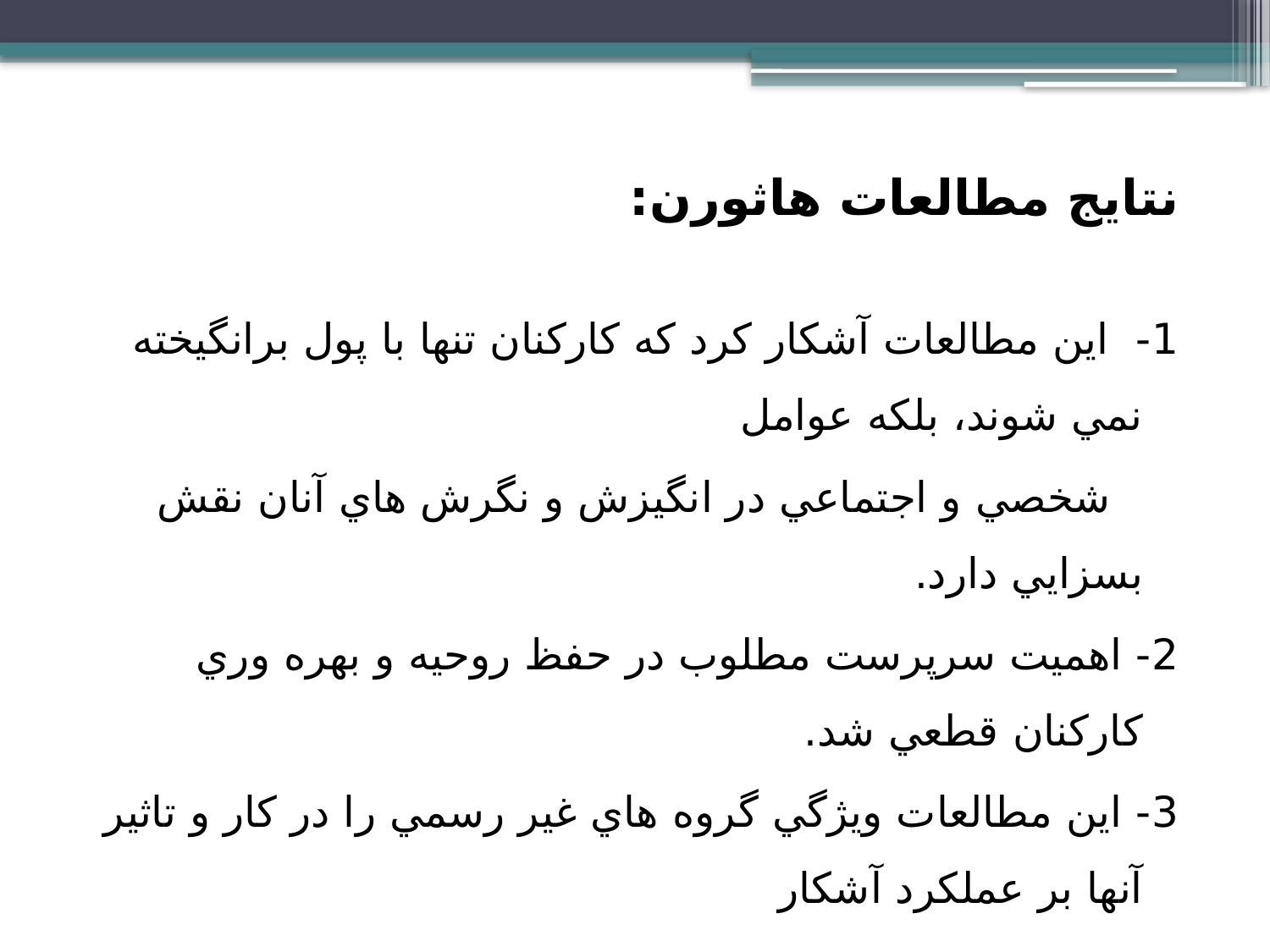

نتايج مطالعات هاثورن:

1-  اين مطالعات آشكار كرد كه كاركنان تنها با پول برانگيخته نمي شوند، بلكه عوامل
     شخصي و اجتماعي در انگيزش و نگرش هاي آنان نقش بسزايي دارد.
2- اهميت سرپرست مطلوب در حفظ روحيه و بهره وري كاركنان قطعي شد.
3- اين مطالعات ويژگي گروه هاي غير رسمي را در كار و تاثير آنها بر عملكرد آشكار
    كرد.